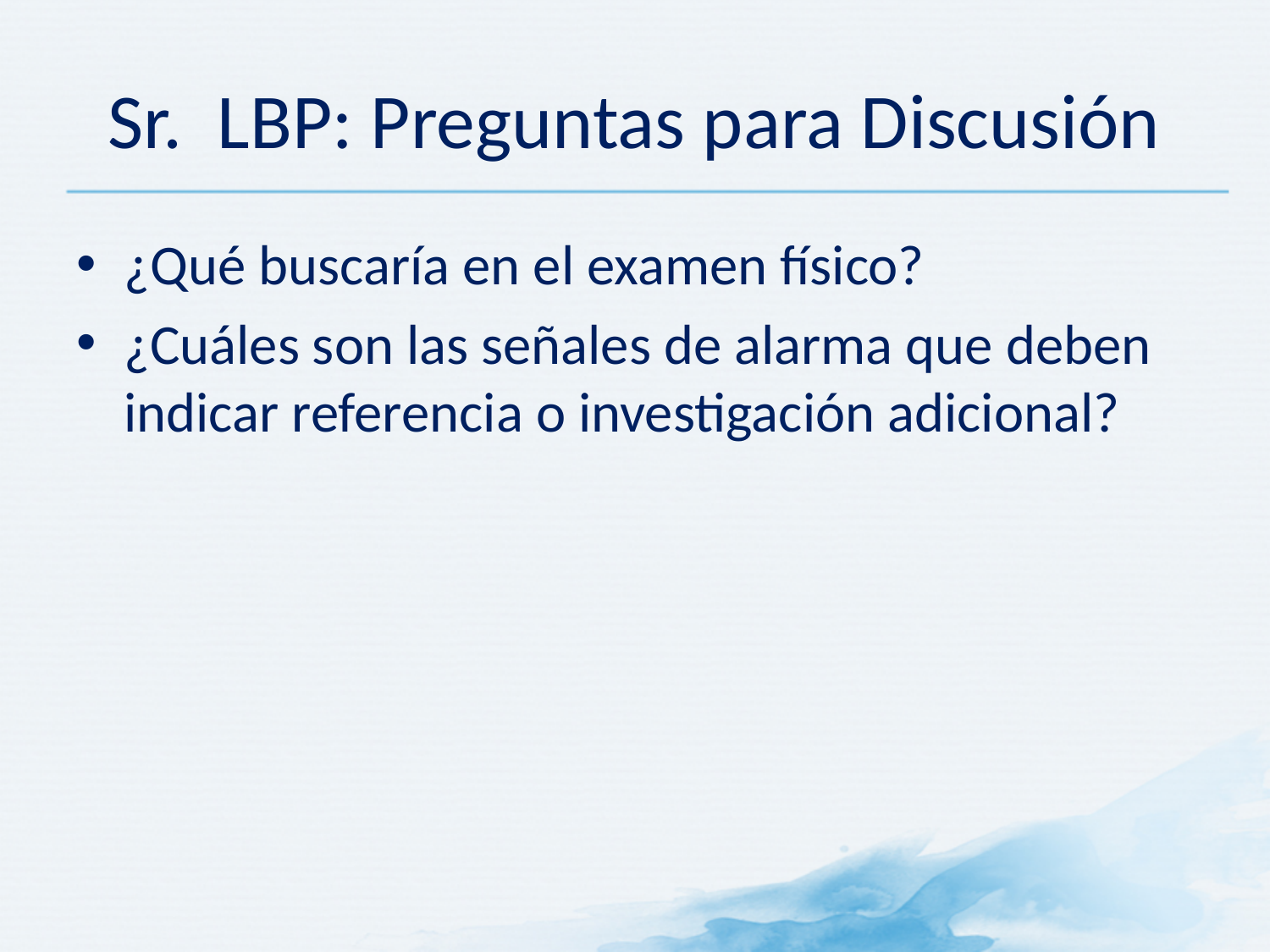

# Sr.  LBP: Preguntas para Discusión
¿Qué buscaría en el examen físico?
¿Cuáles son las señales de alarma que deben indicar referencia o investigación adicional?